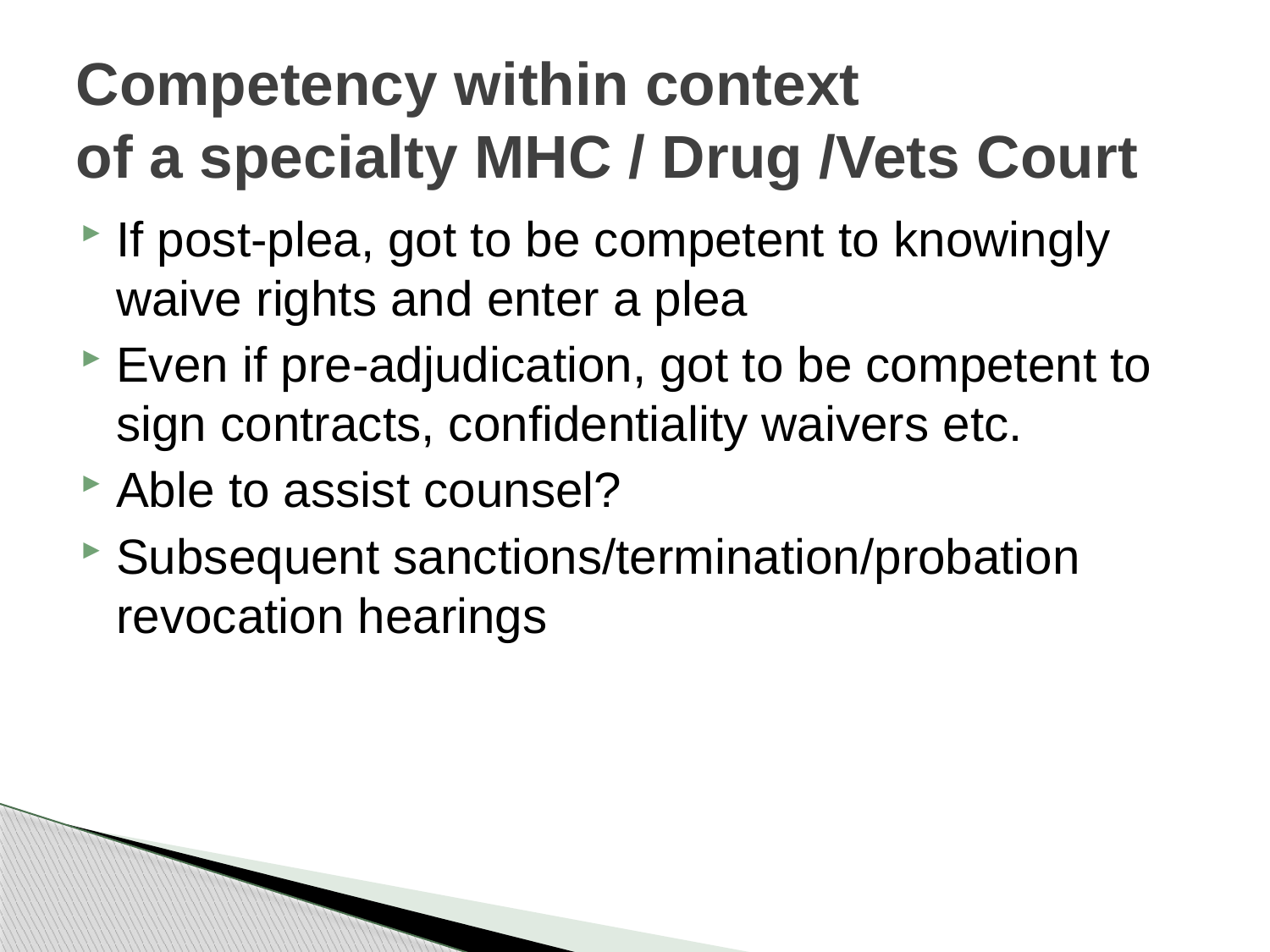

# Competency within context of a specialty MHC / Drug /Vets Court
If post-plea, got to be competent to knowingly waive rights and enter a plea
Even if pre-adjudication, got to be competent to sign contracts, confidentiality waivers etc.
Able to assist counsel?
Subsequent sanctions/termination/probation revocation hearings